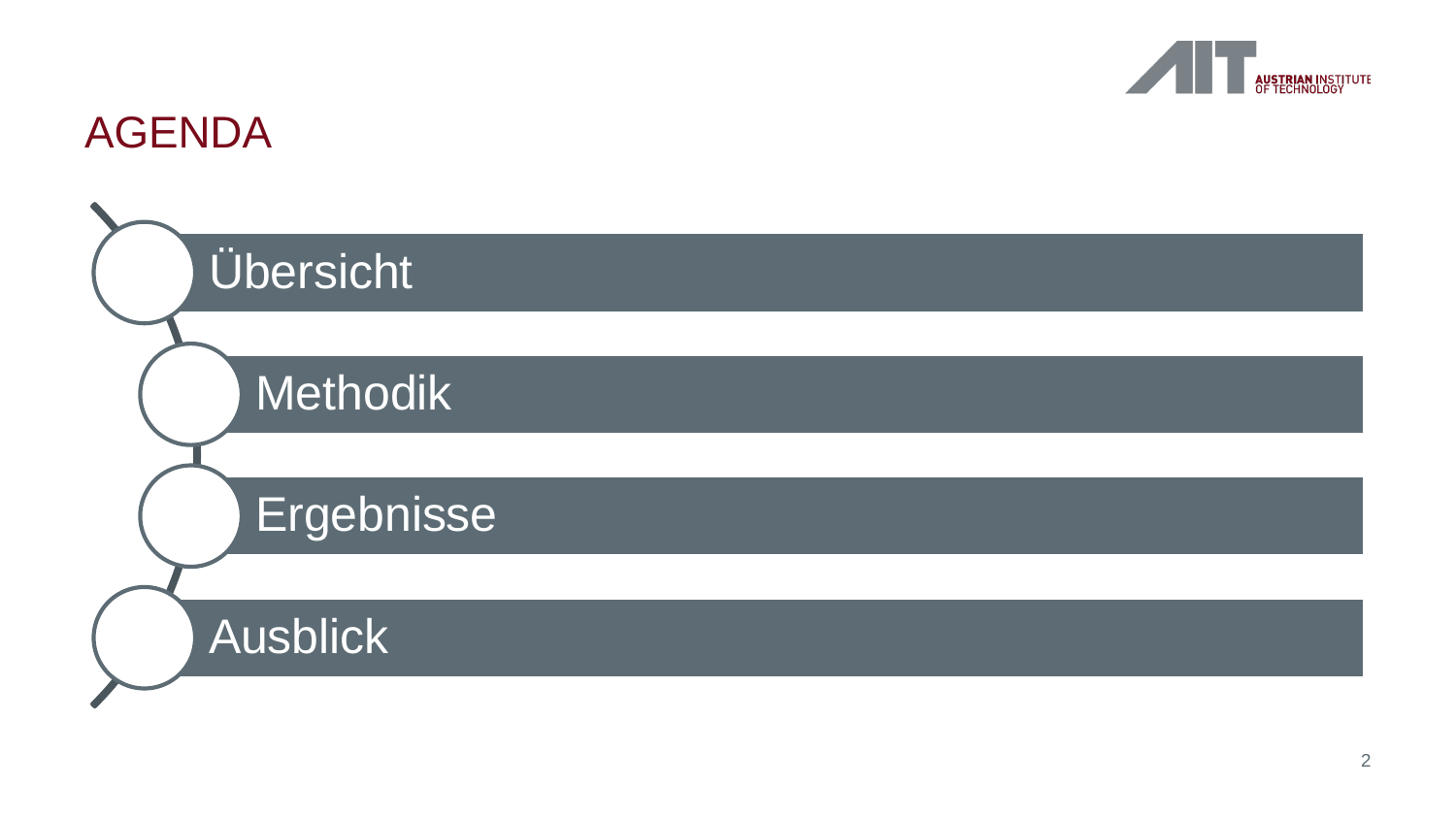

# Agenda
Übersicht
Methodik
Ergebnisse
Ausblick
2